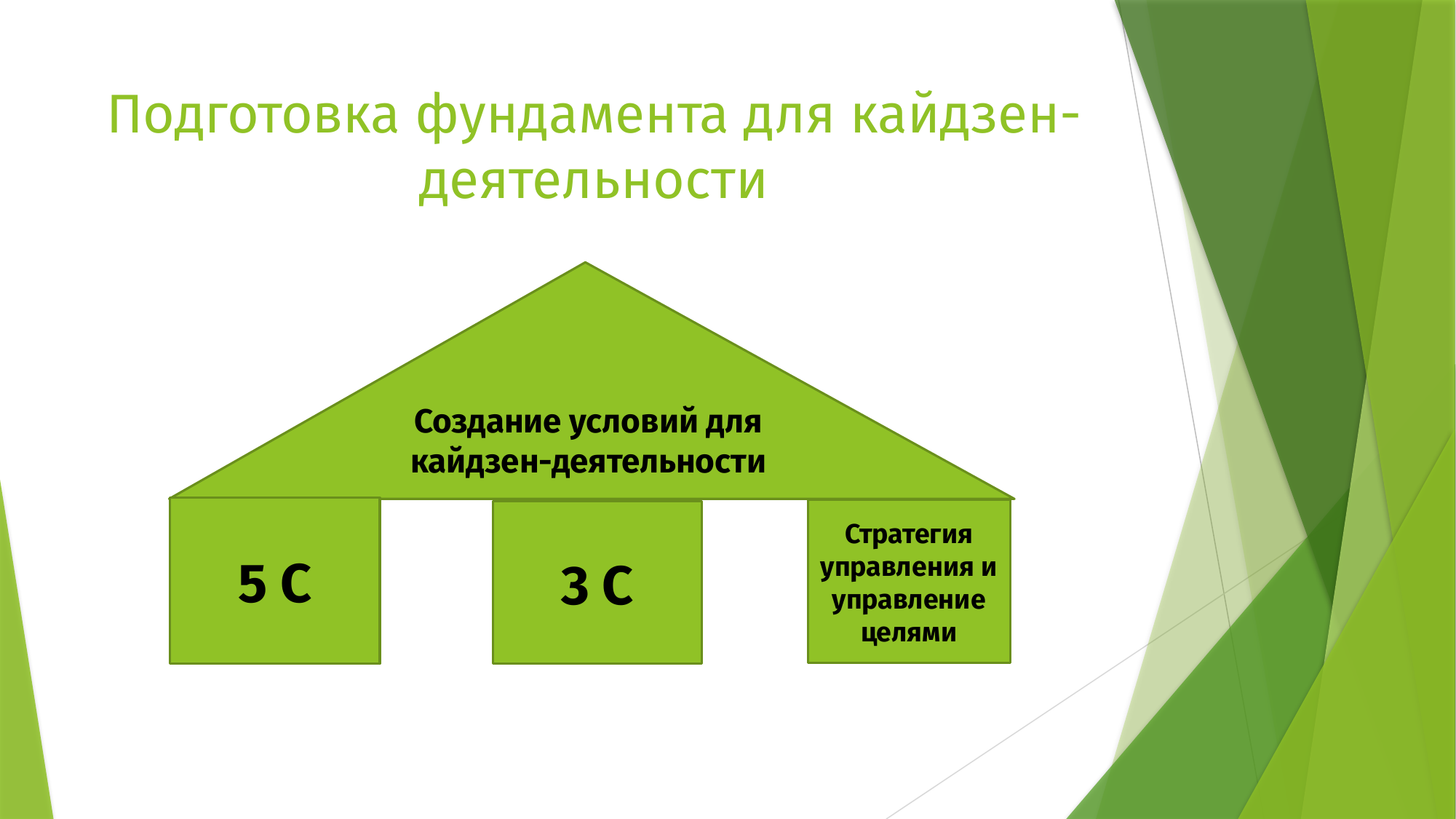

# Подготовка фундамента для кайдзен-деятельности

Создание условий для кайдзен-деятельности
5 С
Стратегия управления и управление целями
3 С